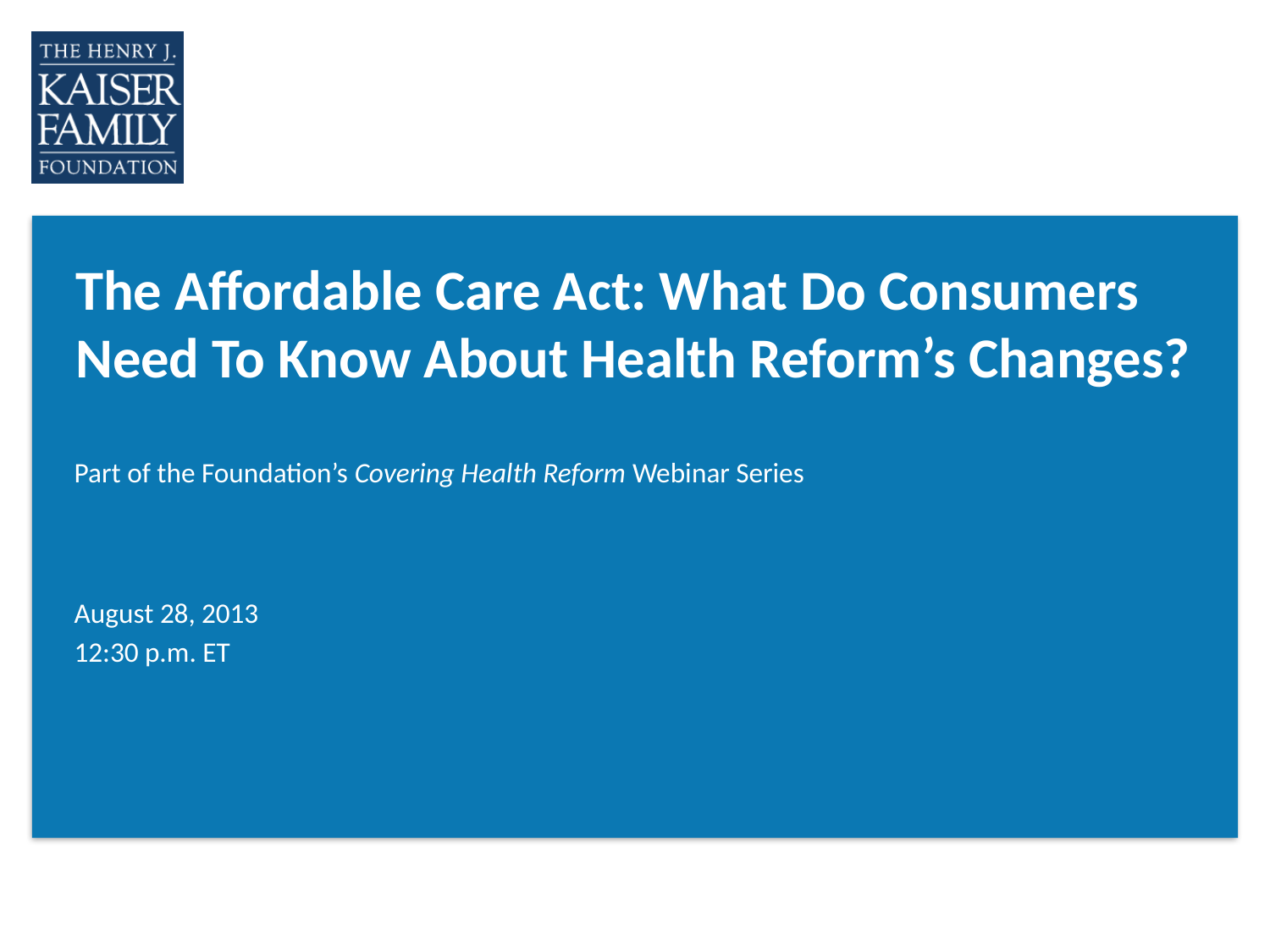

# The Affordable Care Act: What Do Consumers Need To Know About Health Reform’s Changes?

Part of the Foundation’s Covering Health Reform Webinar Series
August 28, 2013
12:30 p.m. ET